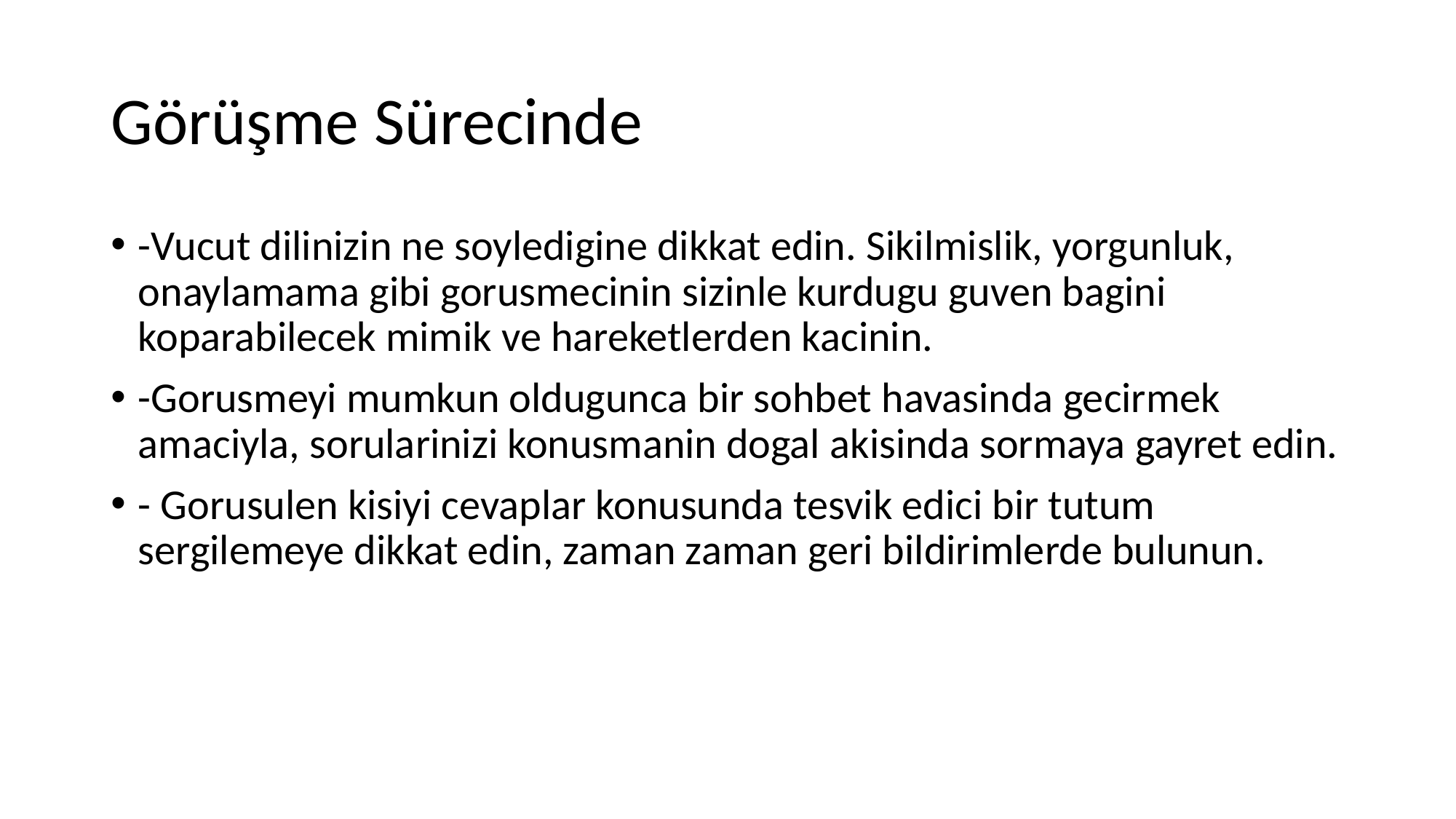

# Görüşme Sürecinde
-Vucut dilinizin ne soyledigine dikkat edin. Sikilmislik, yorgunluk, onaylamama gibi gorusmecinin sizinle kurdugu guven bagini koparabilecek mimik ve hareketlerden kacinin.
-Gorusmeyi mumkun oldugunca bir sohbet havasinda gecirmek amaciyla, sorularinizi konusmanin dogal akisinda sormaya gayret edin.
- Gorusulen kisiyi cevaplar konusunda tesvik edici bir tutum sergilemeye dikkat edin, zaman zaman geri bildirimlerde bulunun.